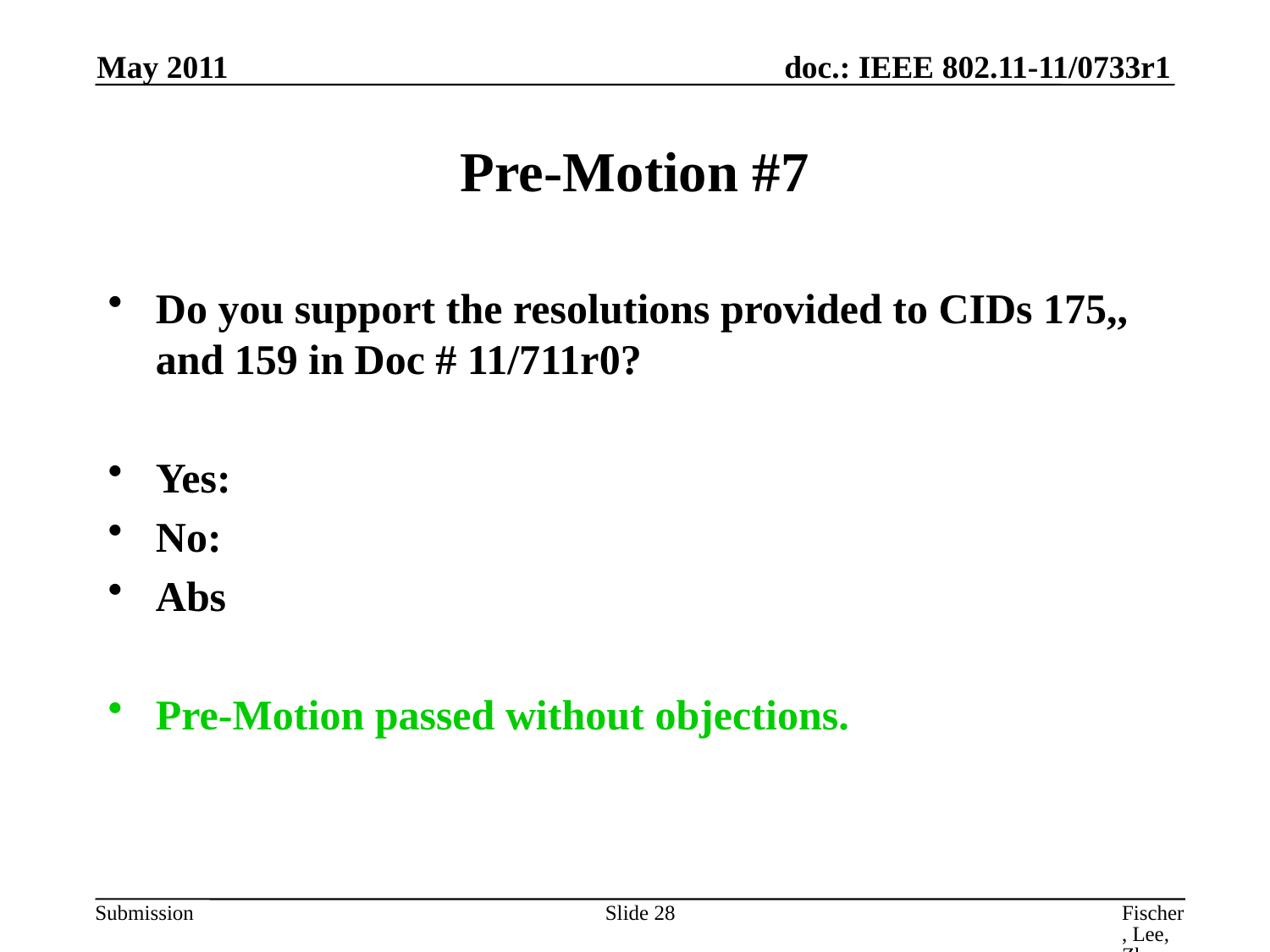

May 2011
# Pre-Motion #7
Do you support the resolutions provided to CIDs 175,, and 159 in Doc # 11/711r0?

Yes:
No:
Abs

Pre-Motion passed without objections.

Slide 28
Fischer, Lee, Zhu